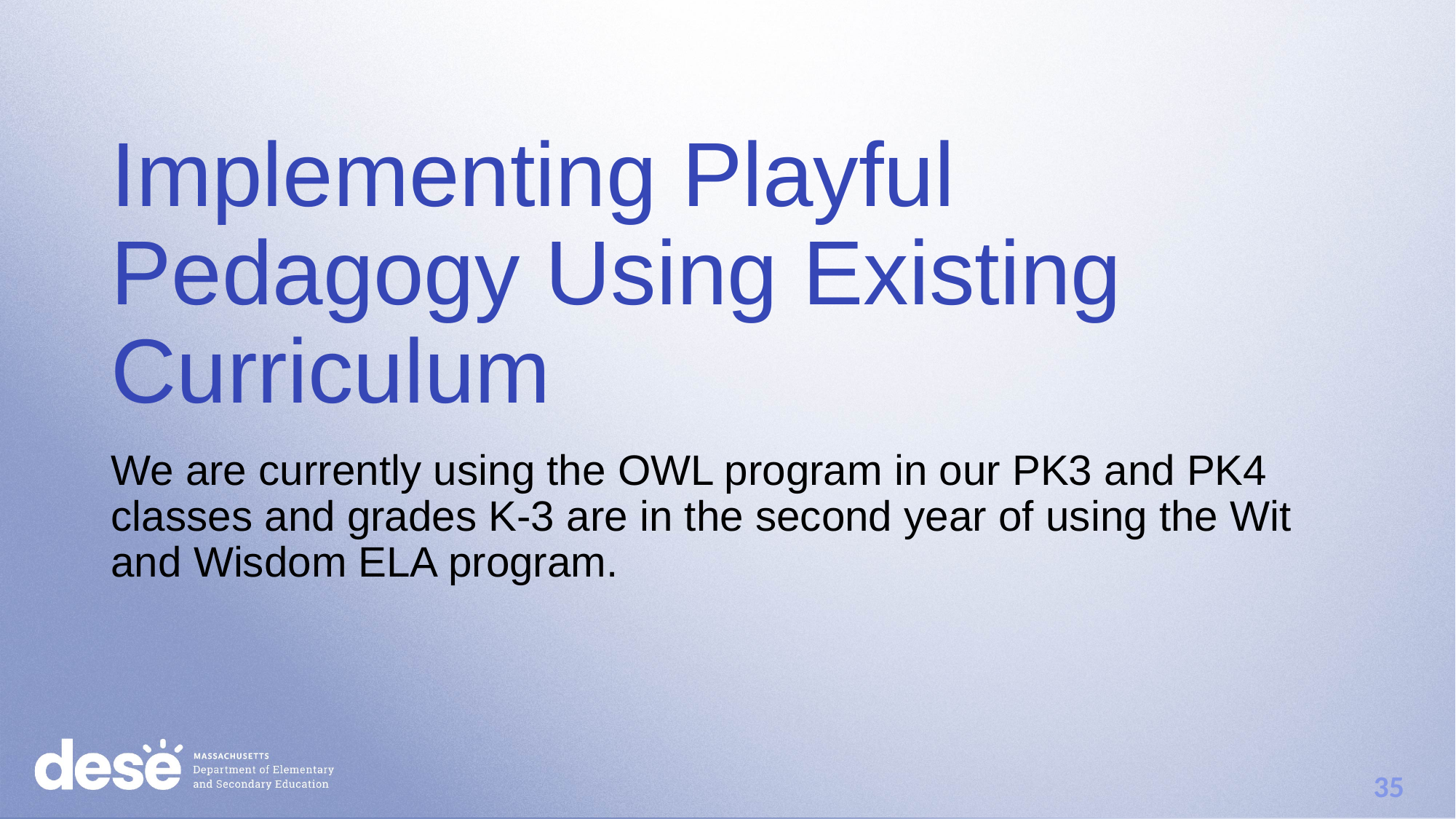

# Implementing Playful Pedagogy Using Existing Curriculum
We are currently using the OWL program in our PK3 and PK4 classes and grades K-3 are in the second year of using the Wit and Wisdom ELA program.